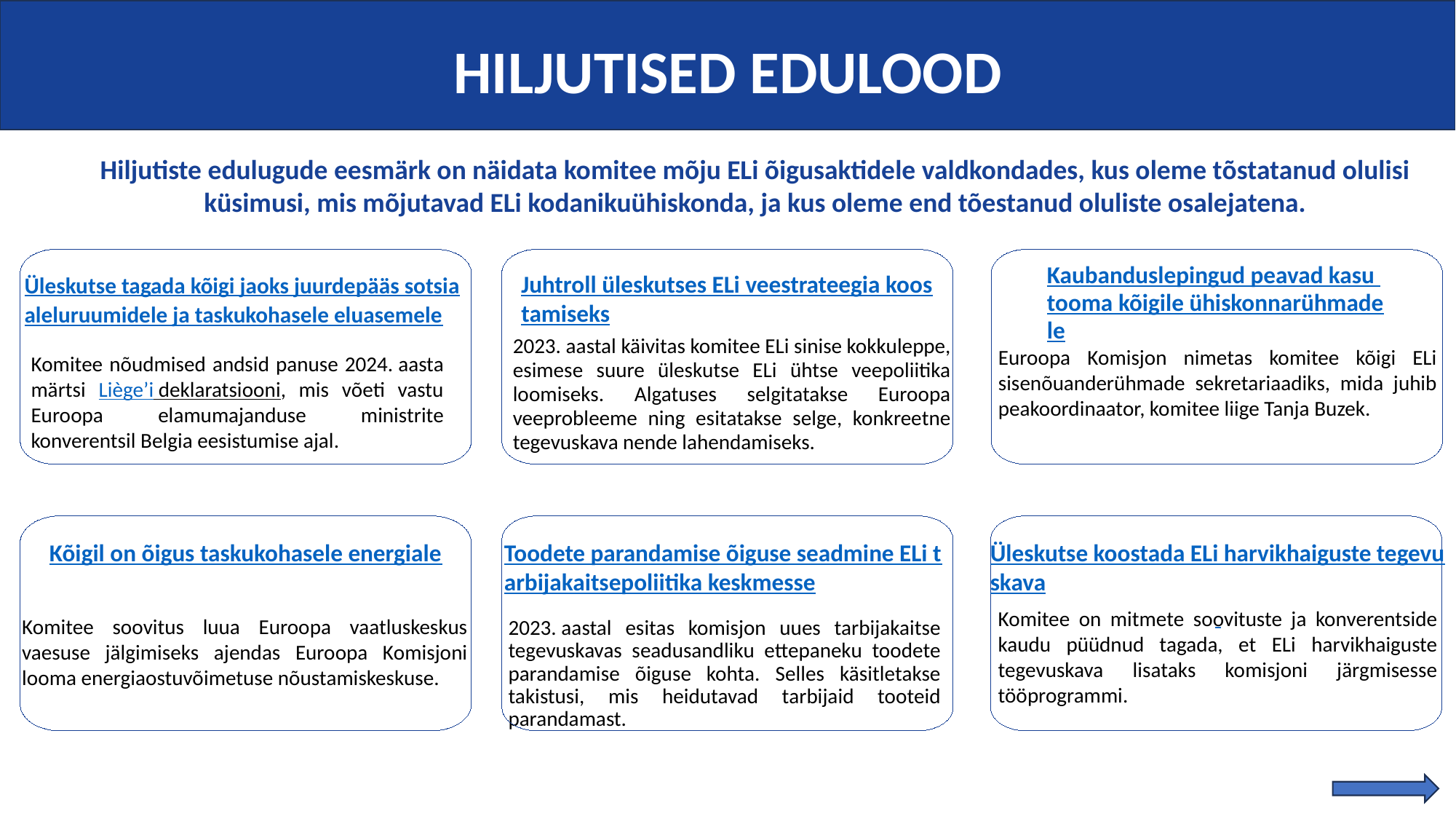

HILJUTISED EDULOOD
Hiljutiste edulugude eesmärk on näidata komitee mõju ELi õigusaktidele valdkondades, kus oleme tõstatanud olulisi küsimusi, mis mõjutavad ELi kodanikuühiskonda, ja kus oleme end tõestanud oluliste osalejatena.

Kaubanduslepingud peavad kasu tooma kõigile ühiskonnarühmadele

Üleskutse tagada kõigi jaoks juurdepääs sotsiaaleluruumidele ja taskukohasele eluasemele
Juhtroll üleskutses ELi veestrateegia koostamiseks

2023. aastal käivitas komitee ELi sinise kokkuleppe, esimese suure üleskutse ELi ühtse veepoliitika loomiseks. Algatuses selgitatakse Euroopa veeprobleeme ning esitatakse selge, konkreetne tegevuskava nende lahendamiseks.
Euroopa Komisjon nimetas komitee kõigi ELi sisenõuanderühmade sekretariaadiks, mida juhib peakoordinaator, komitee liige Tanja Buzek.
Komitee nõudmised andsid panuse 2024. aasta märtsi Liège’i deklaratsiooni, mis võeti vastu Euroopa elamumajanduse ministrite konverentsil Belgia eesistumise ajal.

Kõigil on õigus taskukohasele energiale
Üleskutse koostada ELi harvikhaiguste tegevuskava

Toodete parandamise õiguse seadmine ELi tarbijakaitsepoliitika keskmesse

Komitee on mitmete soovituste ja konverentside kaudu püüdnud tagada, et ELi harvikhaiguste tegevuskava lisataks komisjoni järgmisesse tööprogrammi.
Komitee soovitus luua Euroopa vaatluskeskus vaesuse jälgimiseks ajendas Euroopa Komisjoni looma energiaostuvõimetuse nõustamiskeskuse.
2023. aastal esitas komisjon uues tarbijakaitse tegevuskavas seadusandliku ettepaneku toodete parandamise õiguse kohta. Selles käsitletakse takistusi, mis heidutavad tarbijaid tooteid parandamast.